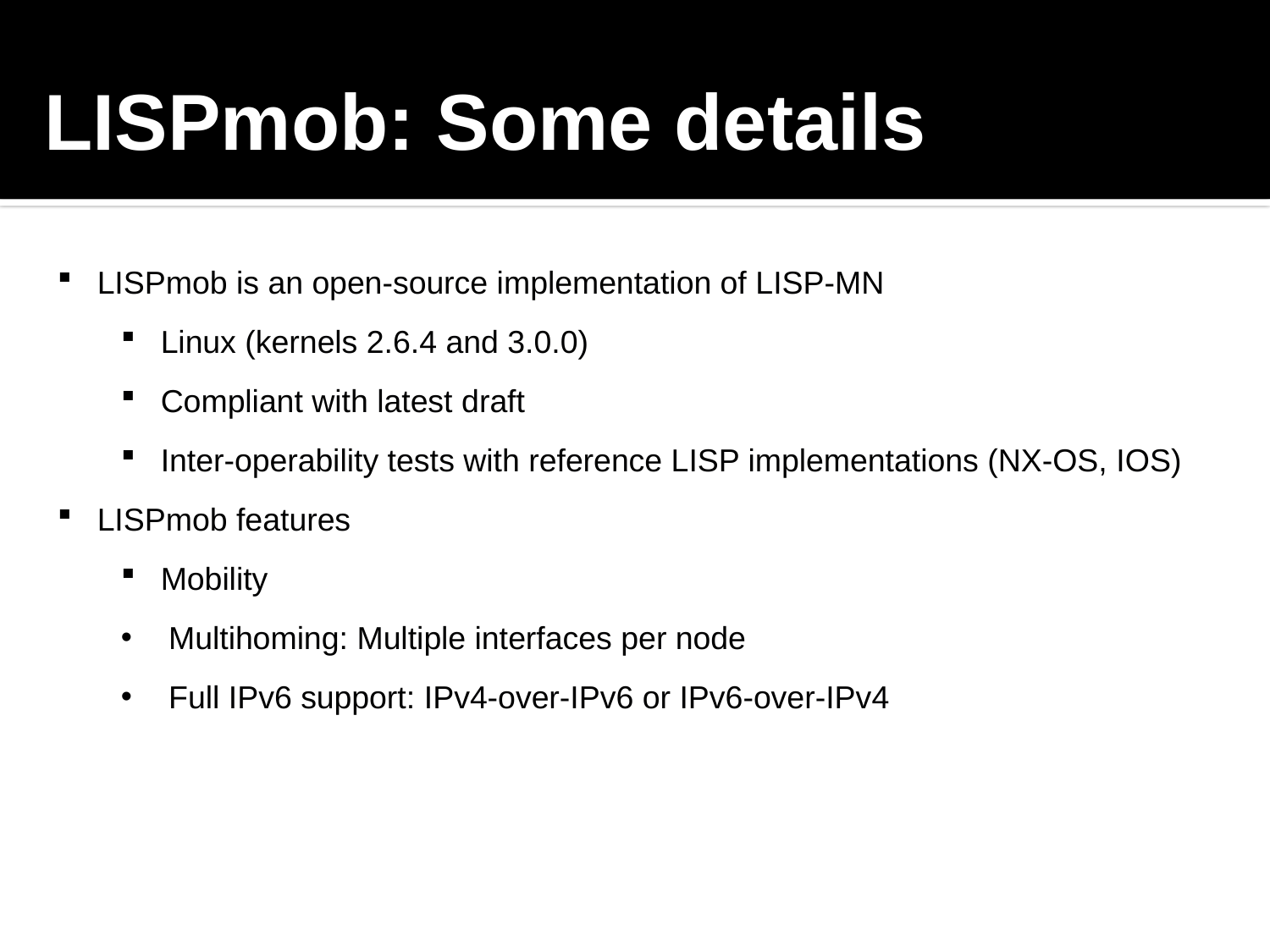

# LISPmob: Some details
LISPmob is an open-source implementation of LISP-MN
Linux (kernels 2.6.4 and 3.0.0)
Compliant with latest draft
Inter-operability tests with reference LISP implementations (NX-OS, IOS)
LISPmob features
Mobility
Multihoming: Multiple interfaces per node
Full IPv6 support: IPv4-over-IPv6 or IPv6-over-IPv4